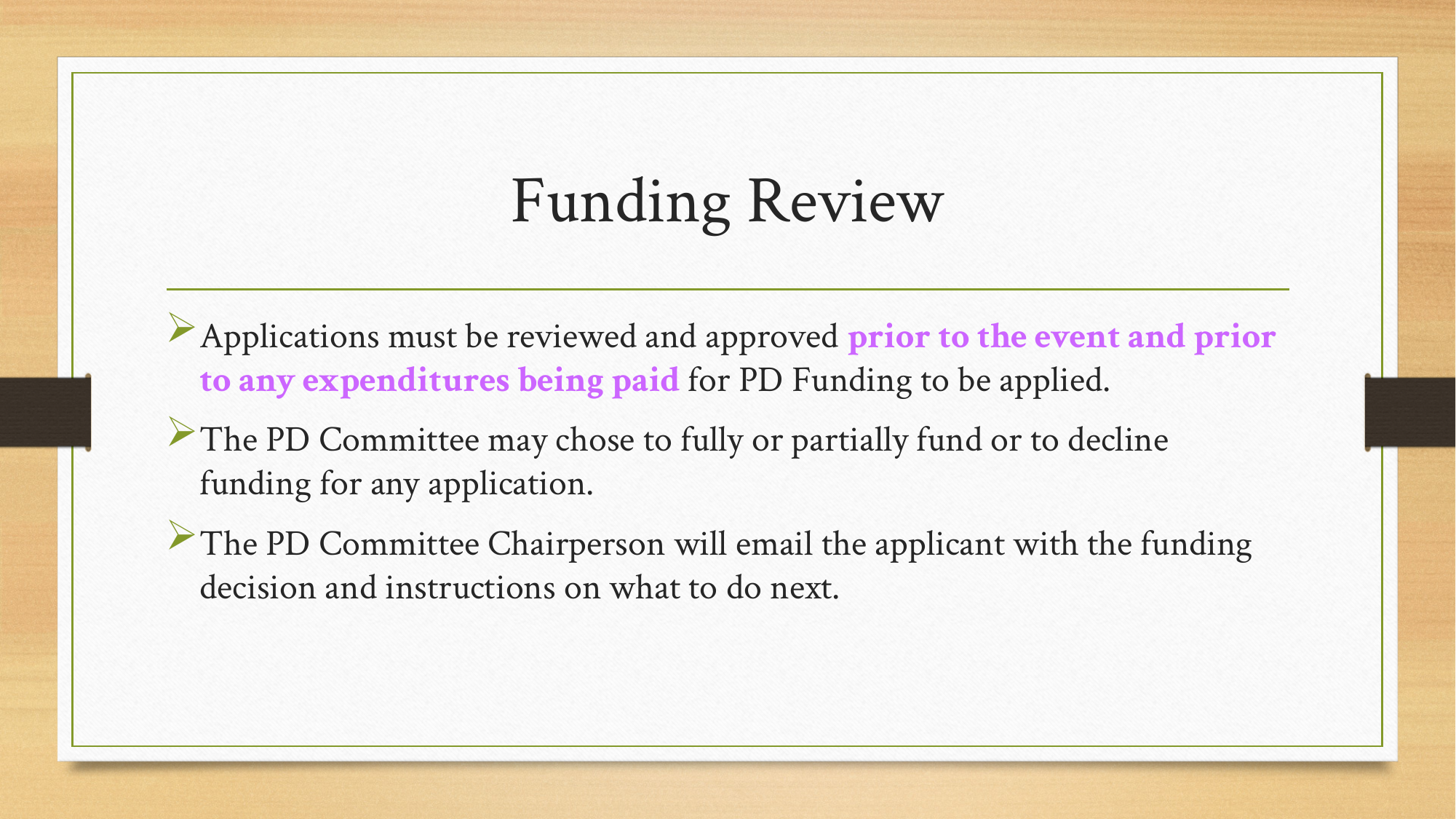

# Funding Review
Applications must be reviewed and approved prior to the event and prior to any expenditures being paid for PD Funding to be applied.
The PD Committee may chose to fully or partially fund or to decline funding for any application.
The PD Committee Chairperson will email the applicant with the funding decision and instructions on what to do next.